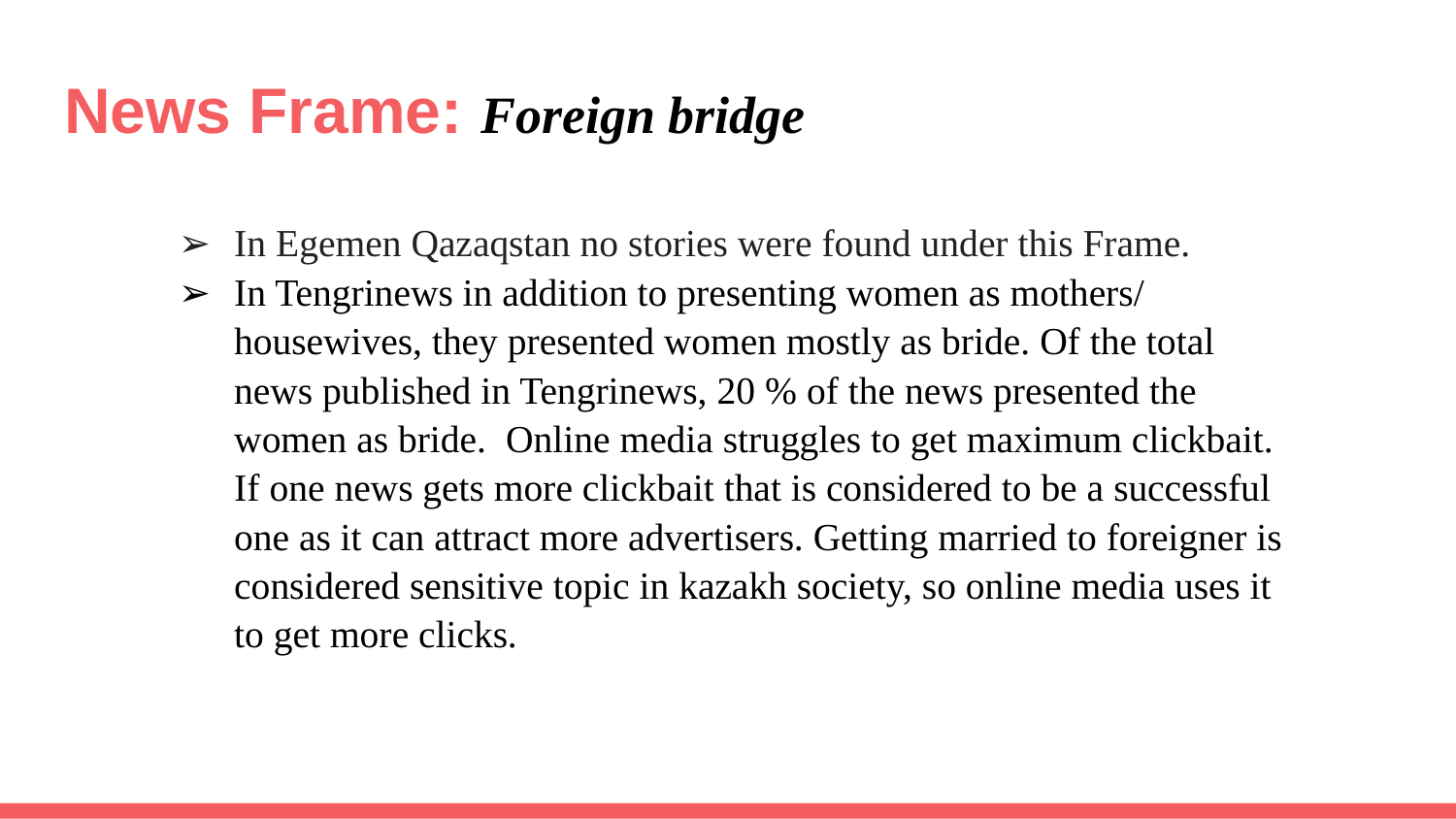

# News Frame: Foreign bridge
In Egemen Qazaqstan no stories were found under this Frame.
In Tengrinews in addition to presenting women as mothers/ housewives, they presented women mostly as bride. Of the total news published in Tengrinews, 20 % of the news presented the women as bride.  Online media struggles to get maximum clickbait. If one news gets more clickbait that is considered to be a successful one as it can attract more advertisers. Getting married to foreigner is considered sensitive topic in kazakh society, so online media uses it to get more clicks.